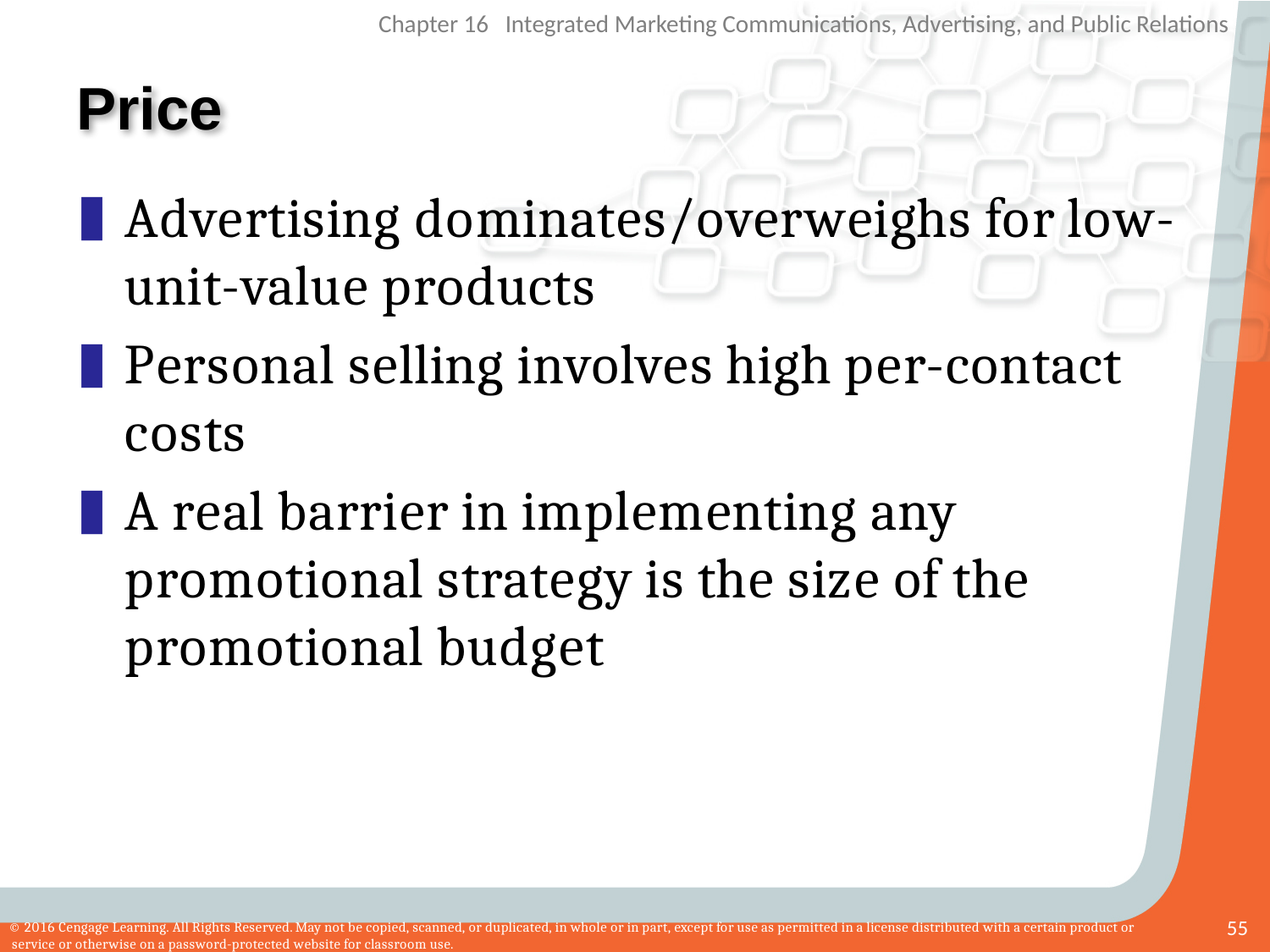

# Price
Advertising dominates/overweighs for low-unit-value products
Personal selling involves high per-contact costs
A real barrier in implementing any promotional strategy is the size of the promotional budget

55